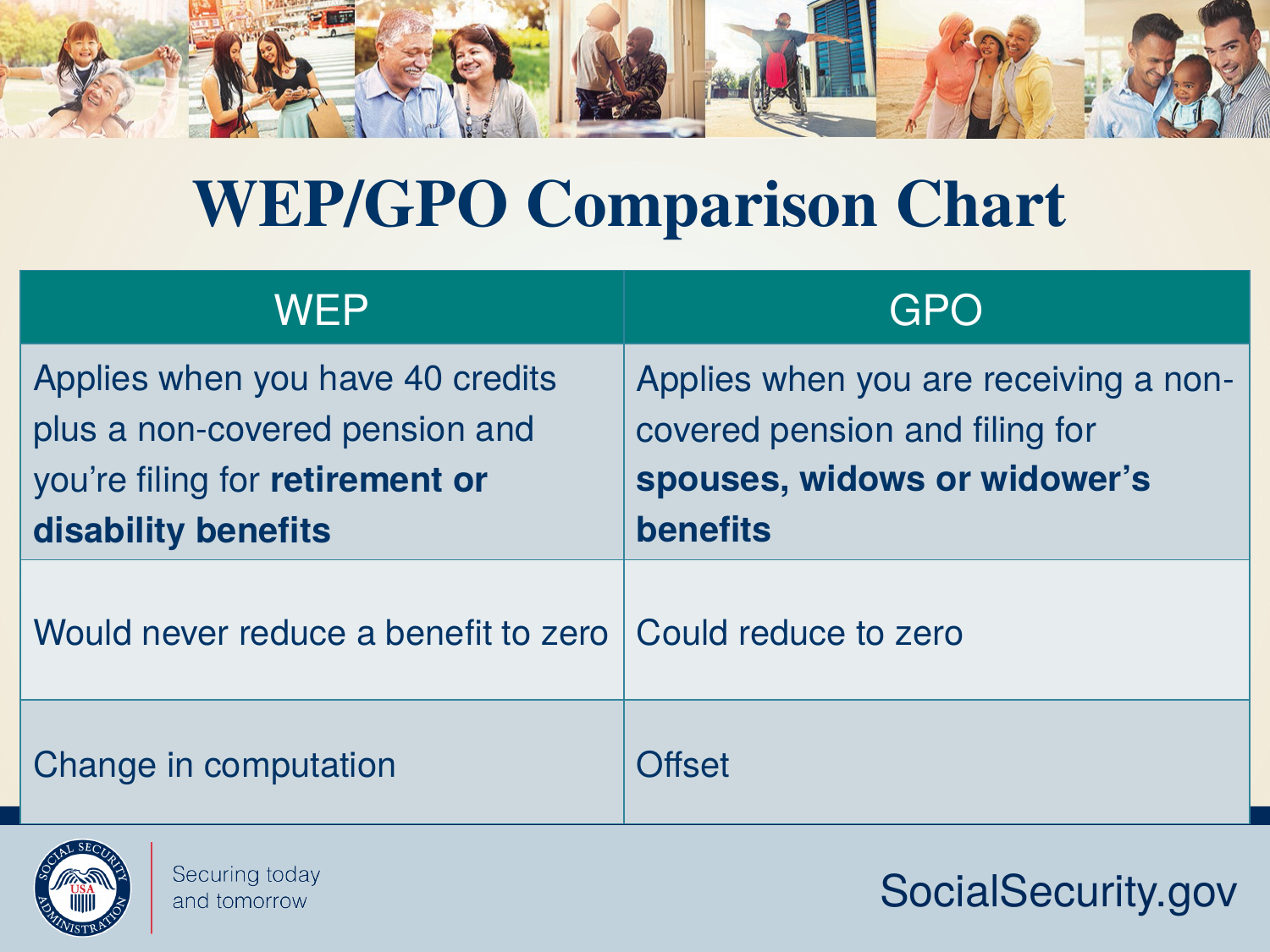

# WEP/GPO Comparison Chart
| WEP | GPO |
| --- | --- |
| Applies when you have 40 credits plus a non-covered pension and you’re filing for retirement or disability benefits | Applies when you are receiving a non-covered pension and filing for spouses, widows or widower’s benefits |
| Would never reduce a benefit to zero | Could reduce to zero |
| Change in computation | Offset |